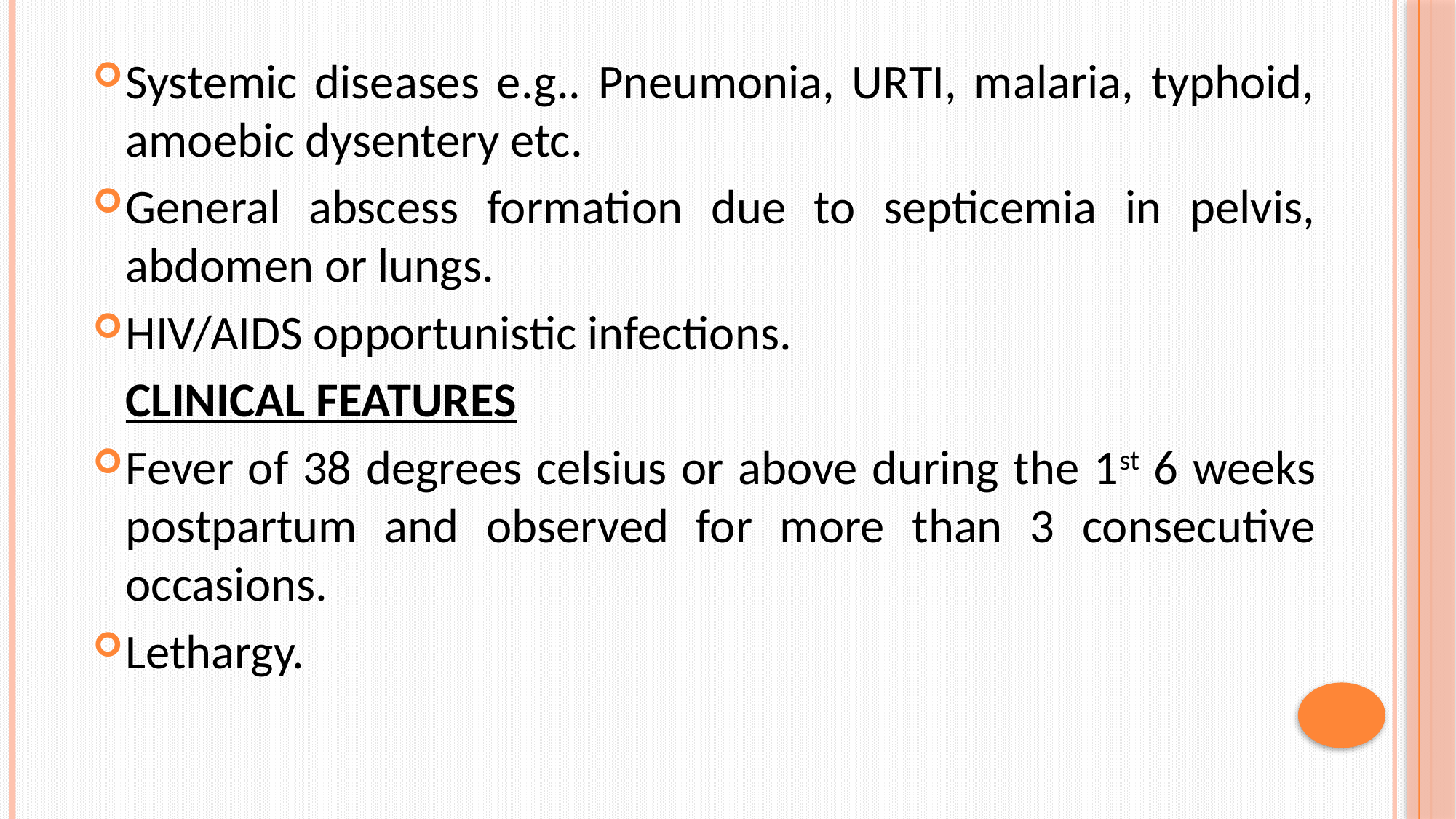

Systemic diseases e.g.. Pneumonia, URTI, malaria, typhoid, amoebic dysentery etc.
General abscess formation due to septicemia in pelvis, abdomen or lungs.
HIV/AIDS opportunistic infections.
	CLINICAL FEATURES
Fever of 38 degrees celsius or above during the 1st 6 weeks postpartum and observed for more than 3 consecutive occasions.
Lethargy.